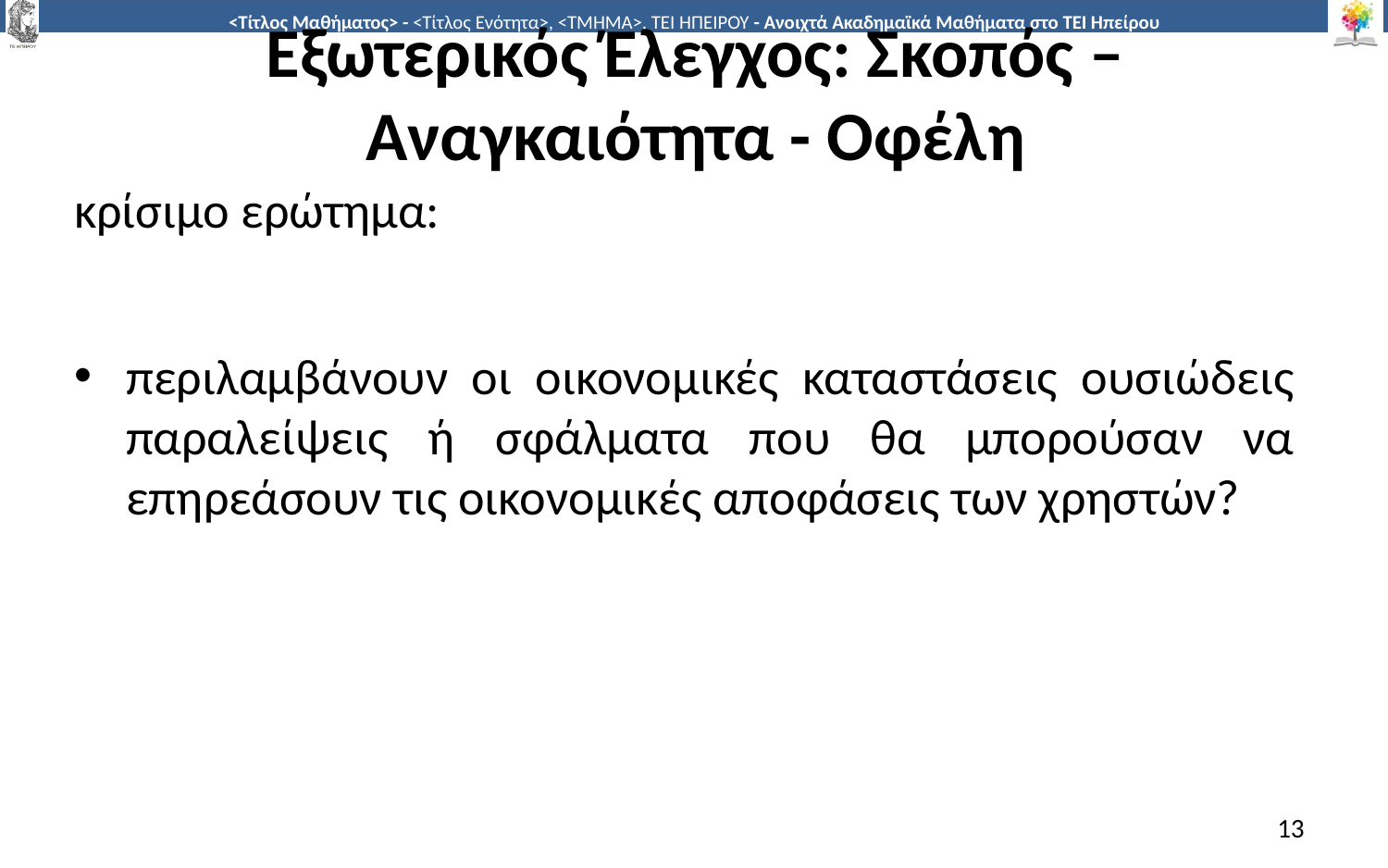

# Εξωτερικός Έλεγχος: Σκοπός – Αναγκαιότητα - Οφέλη
κρίσιμο ερώτημα:

περιλαμβάνουν οι οικονομικές καταστάσεις ουσιώδεις παραλείψεις ή σφάλματα που θα μπορούσαν να επηρεάσουν τις οικονομικές αποφάσεις των χρηστών?

13